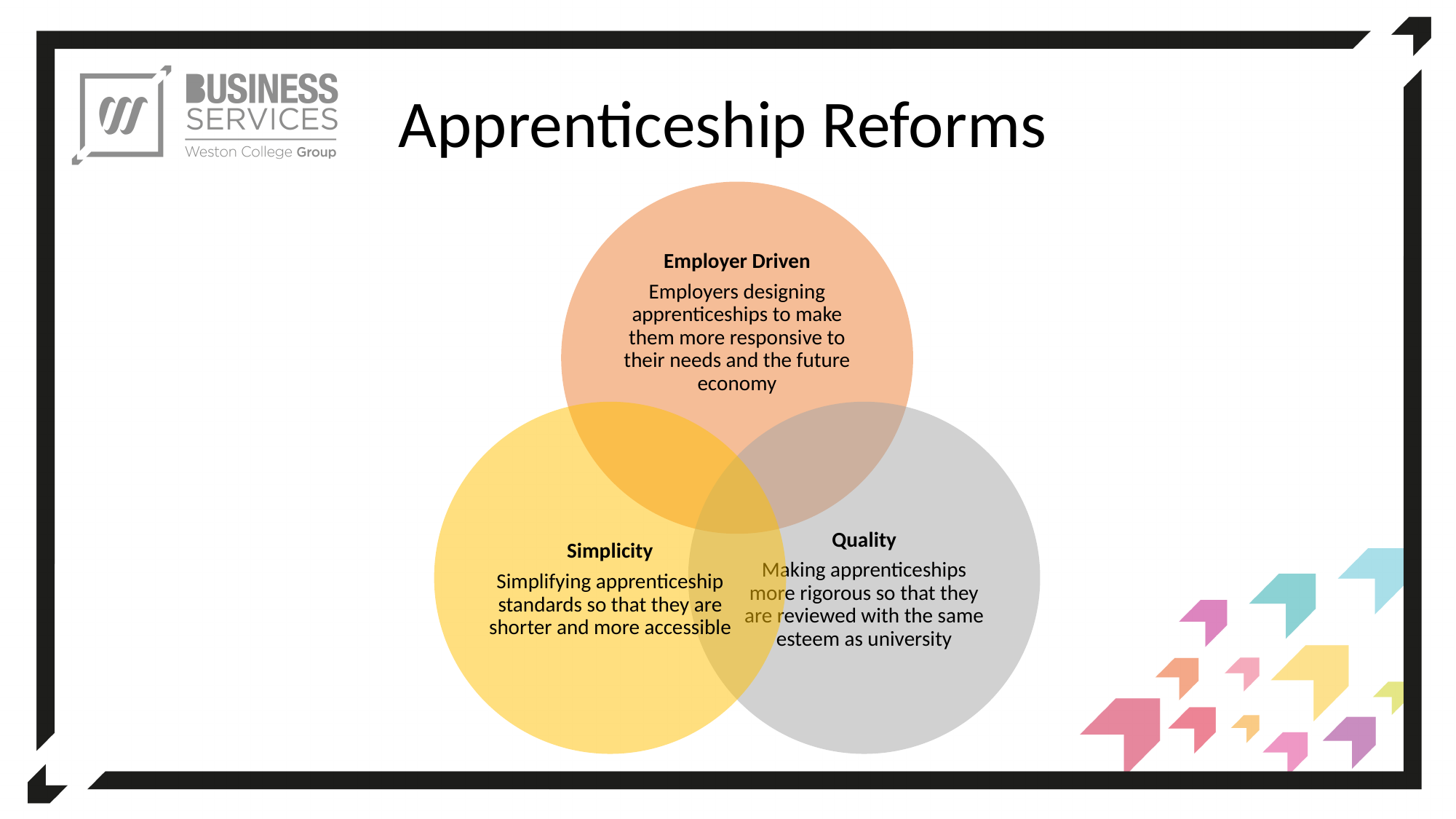

# Apprenticeship Reforms
Employer Driven
Employers designing apprenticeships to make them more responsive to their needs and the future economy
Quality
Making apprenticeships more rigorous so that they are reviewed with the same esteem as university
Simplicity
Simplifying apprenticeship standards so that they are shorter and more accessible